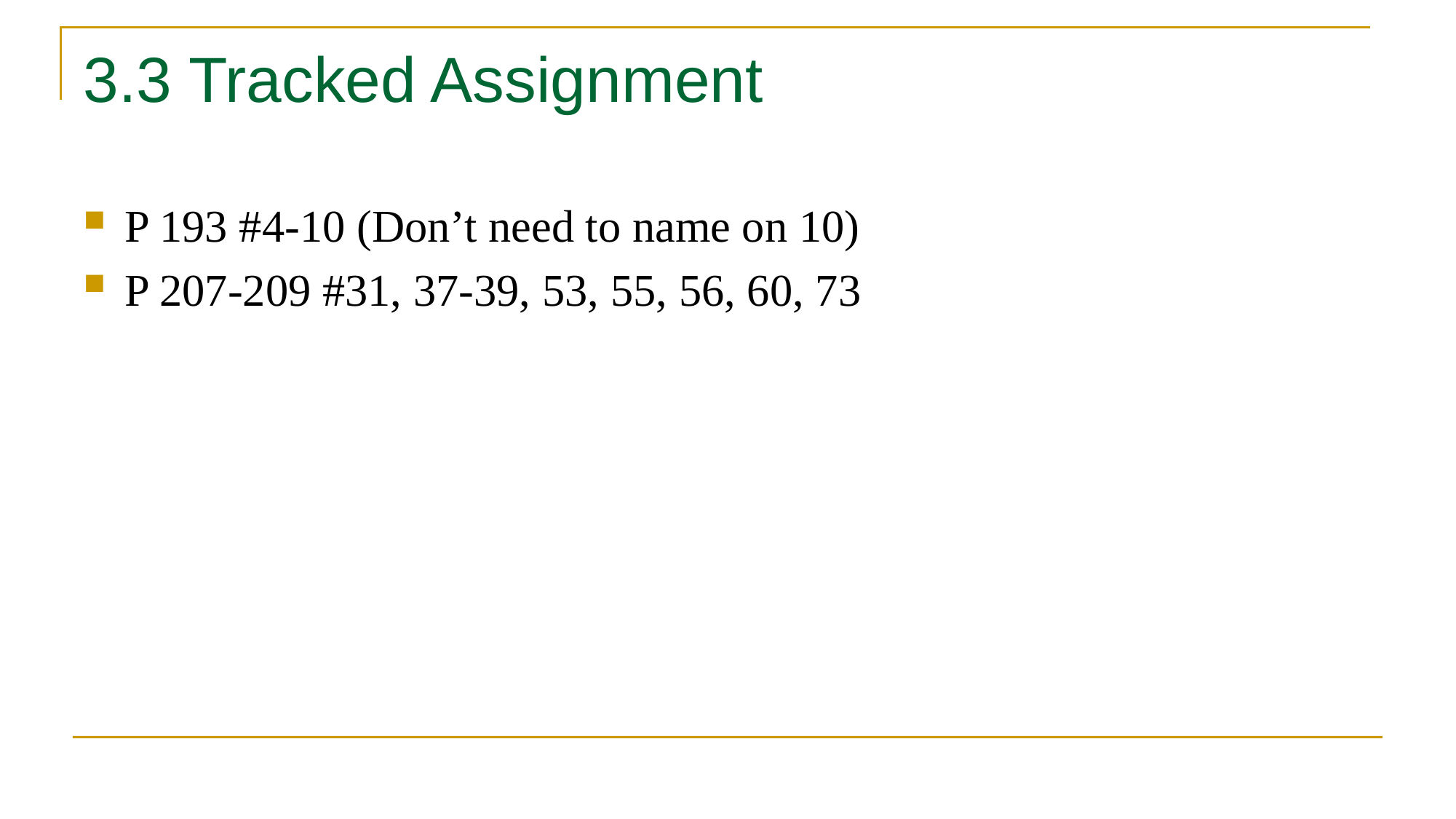

# 3.3 Tracked Assignment
P 193 #4-10 (Don’t need to name on 10)
P 207-209 #31, 37-39, 53, 55, 56, 60, 73